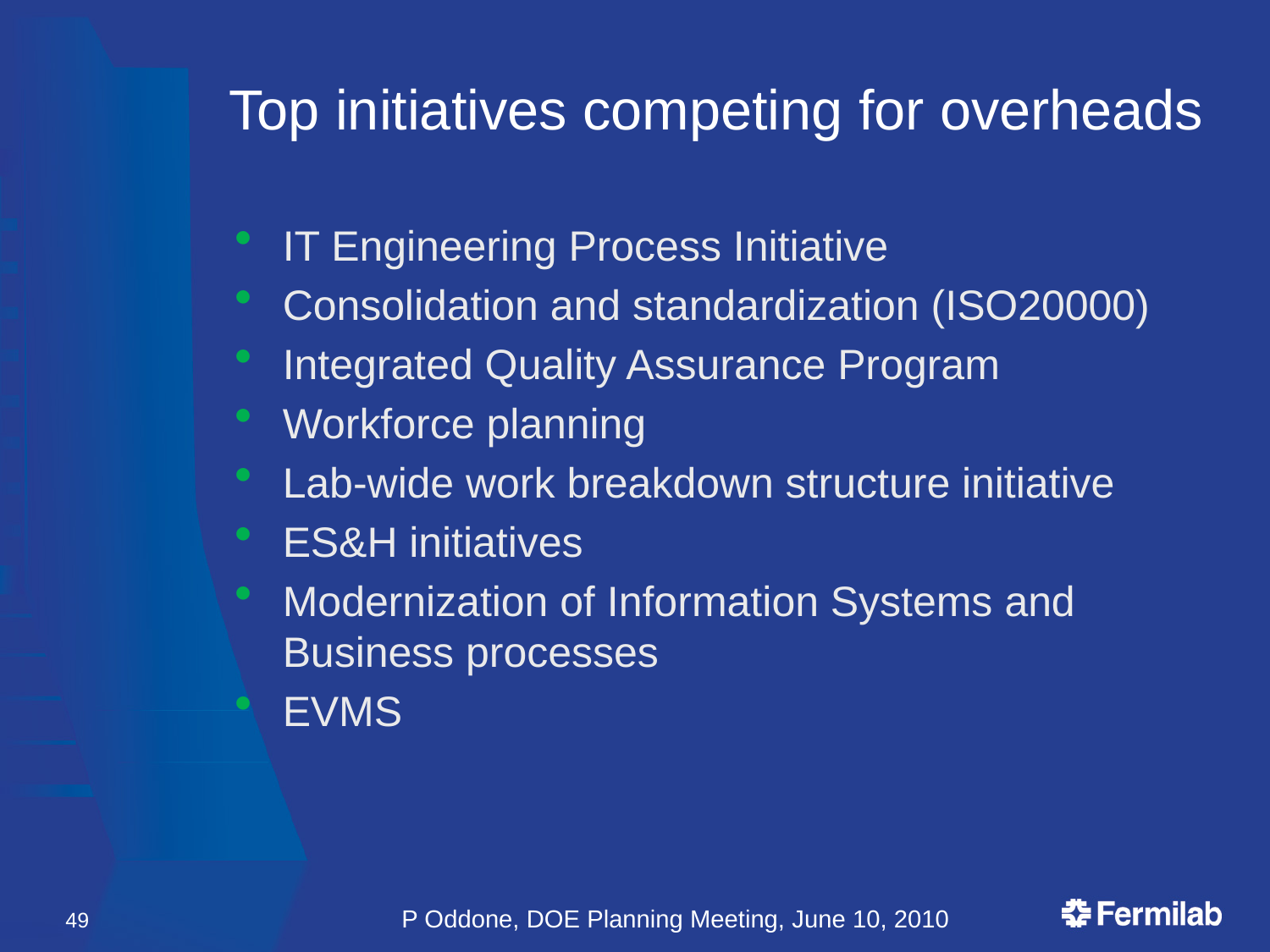

# Top initiatives competing for overheads
IT Engineering Process Initiative
Consolidation and standardization (ISO20000)
Integrated Quality Assurance Program
Workforce planning
Lab-wide work breakdown structure initiative
ES&H initiatives
Modernization of Information Systems and Business processes
EVMS

49
P Oddone, DOE Planning Meeting, June 10, 2010